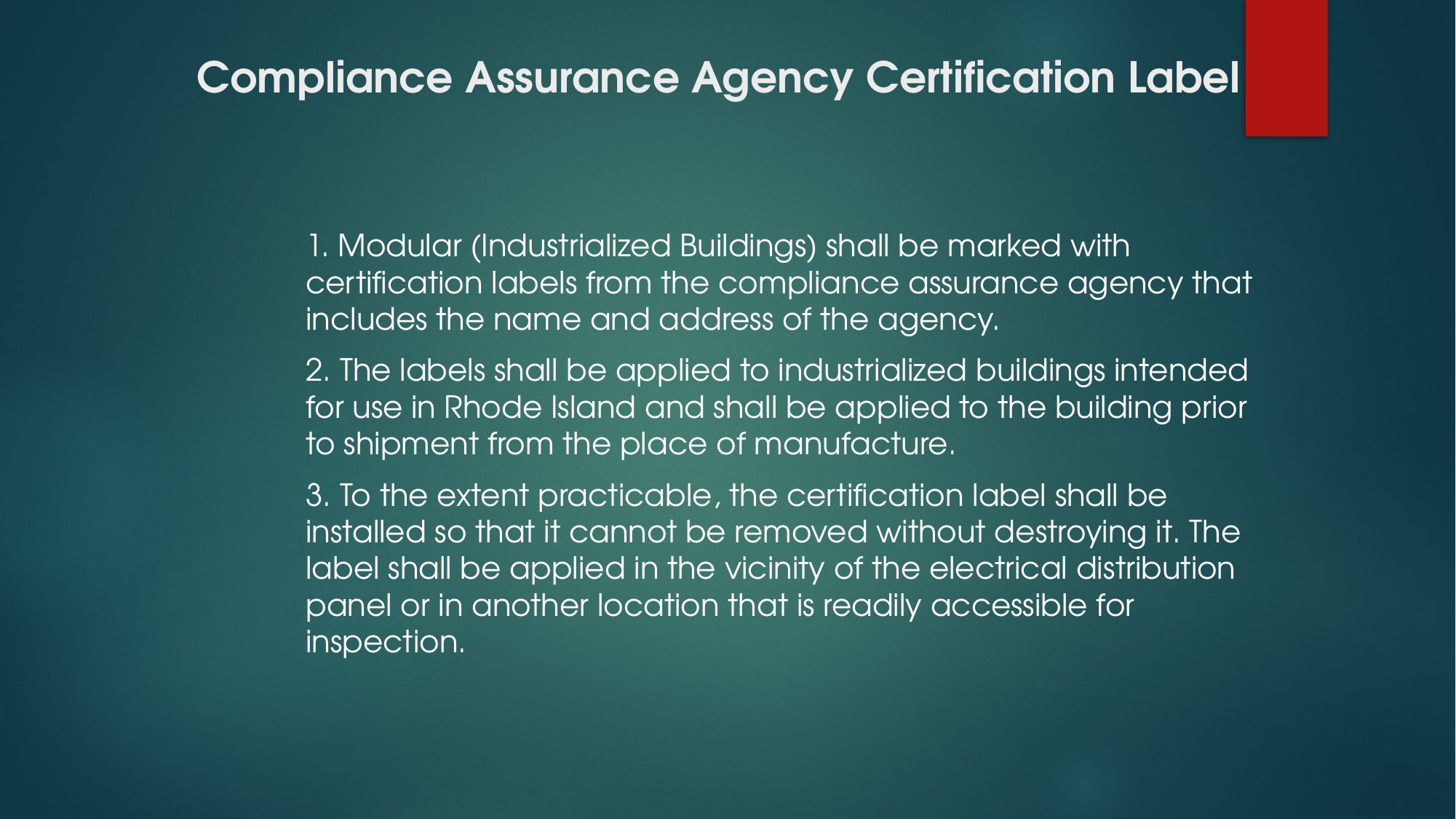

# Compliance Assurance Agency Certification Label
1. Modular (Industrialized Buildings) shall be marked with certification labels from the compliance assurance agency that includes the name and address of the agency.
2. The labels shall be applied to industrialized buildings intended for use in Rhode Island and shall be applied to the building prior to shipment from the place of manufacture.
3. To the extent practicable, the certification label shall be installed so that it cannot be removed without destroying it. The label shall be applied in the vicinity of the electrical distribution panel or in another location that is readily accessible for inspection.